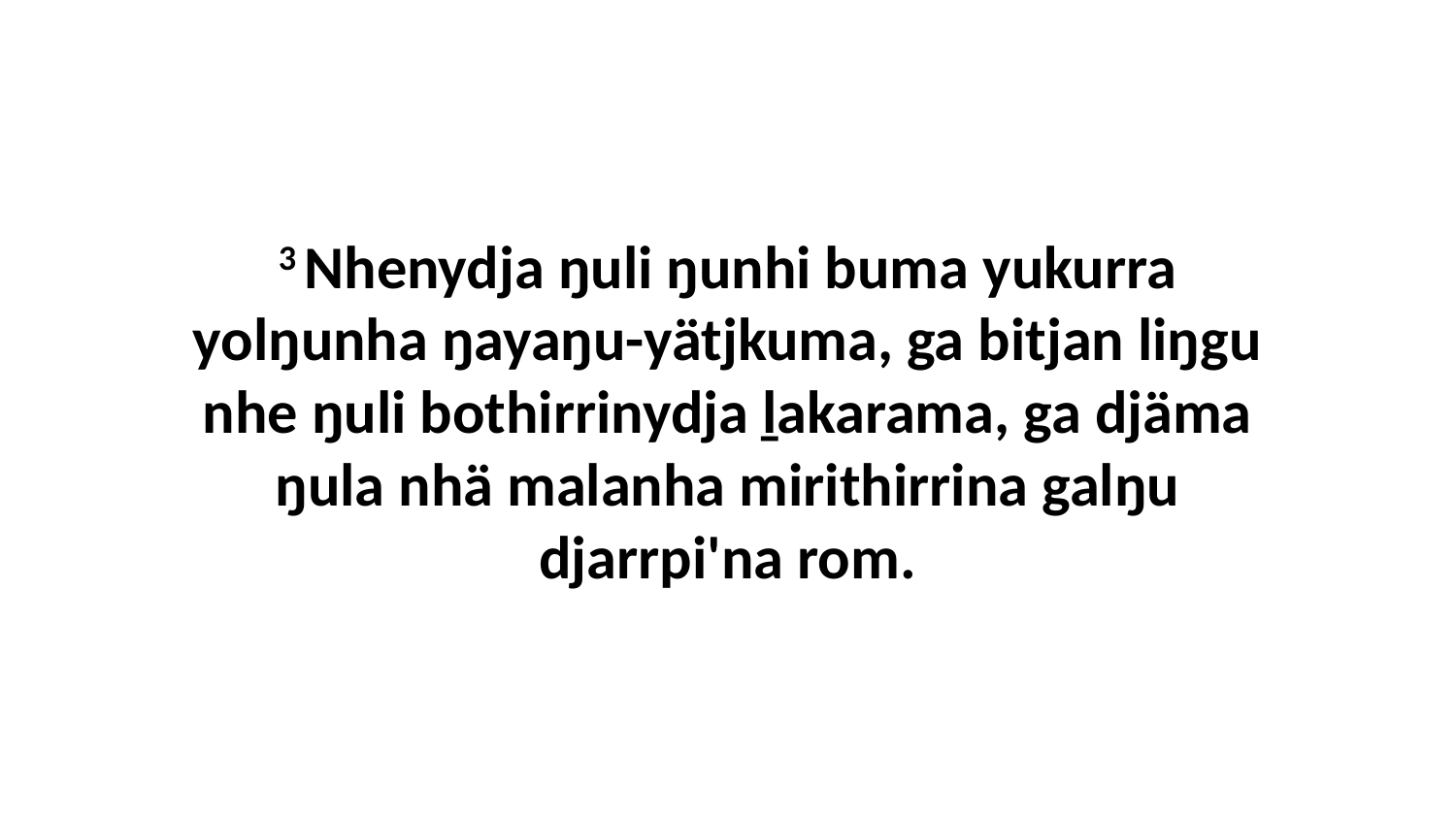

3 Nhenydja ŋuli ŋunhi buma yukurra yolŋunha ŋayaŋu-yätjkuma, ga bitjan liŋgu nhe ŋuli bothirrinydja ḻakarama, ga djäma ŋula nhä malanha mirithirrina galŋu djarrpi'na rom.